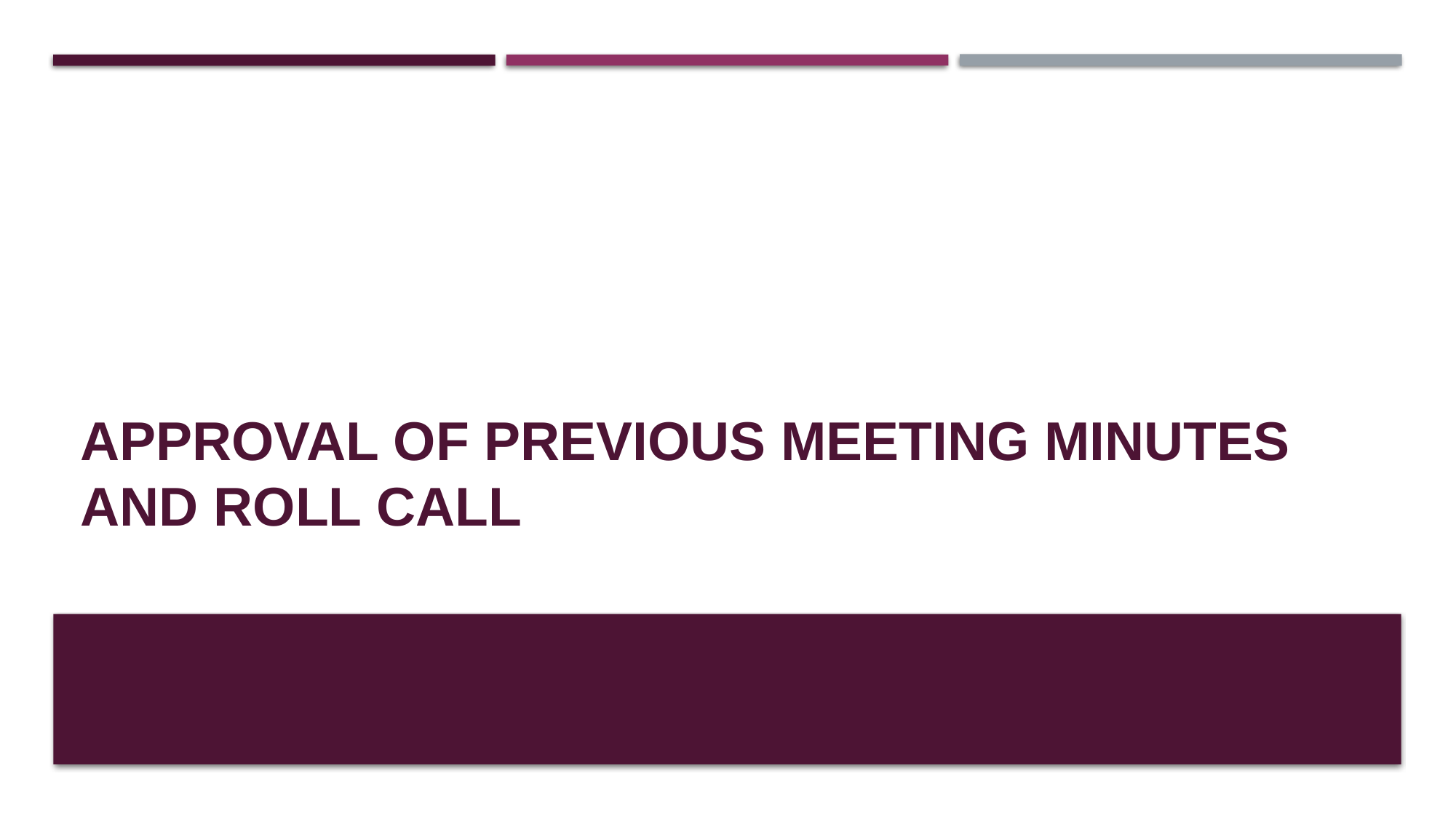

# Approval of Previous Meeting Minutes and Roll Call